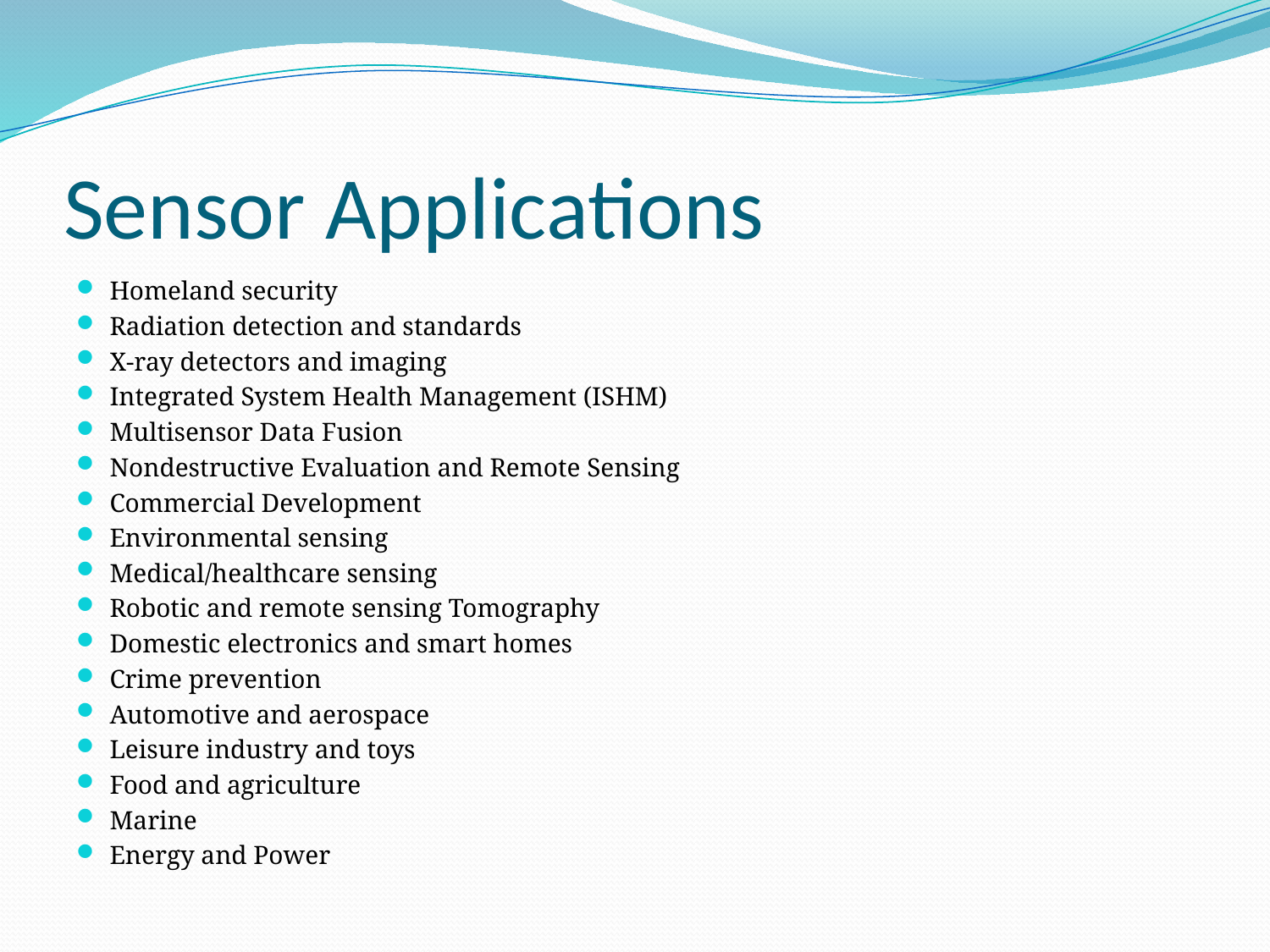

# Sensor Applications
Homeland security
Radiation detection and standards
X-ray detectors and imaging
Integrated System Health Management (ISHM)
Multisensor Data Fusion
Nondestructive Evaluation and Remote Sensing
Commercial Development
Environmental sensing
Medical/healthcare sensing
Robotic and remote sensing Tomography
Domestic electronics and smart homes
Crime prevention
Automotive and aerospace
Leisure industry and toys
Food and agriculture
Marine
Energy and Power